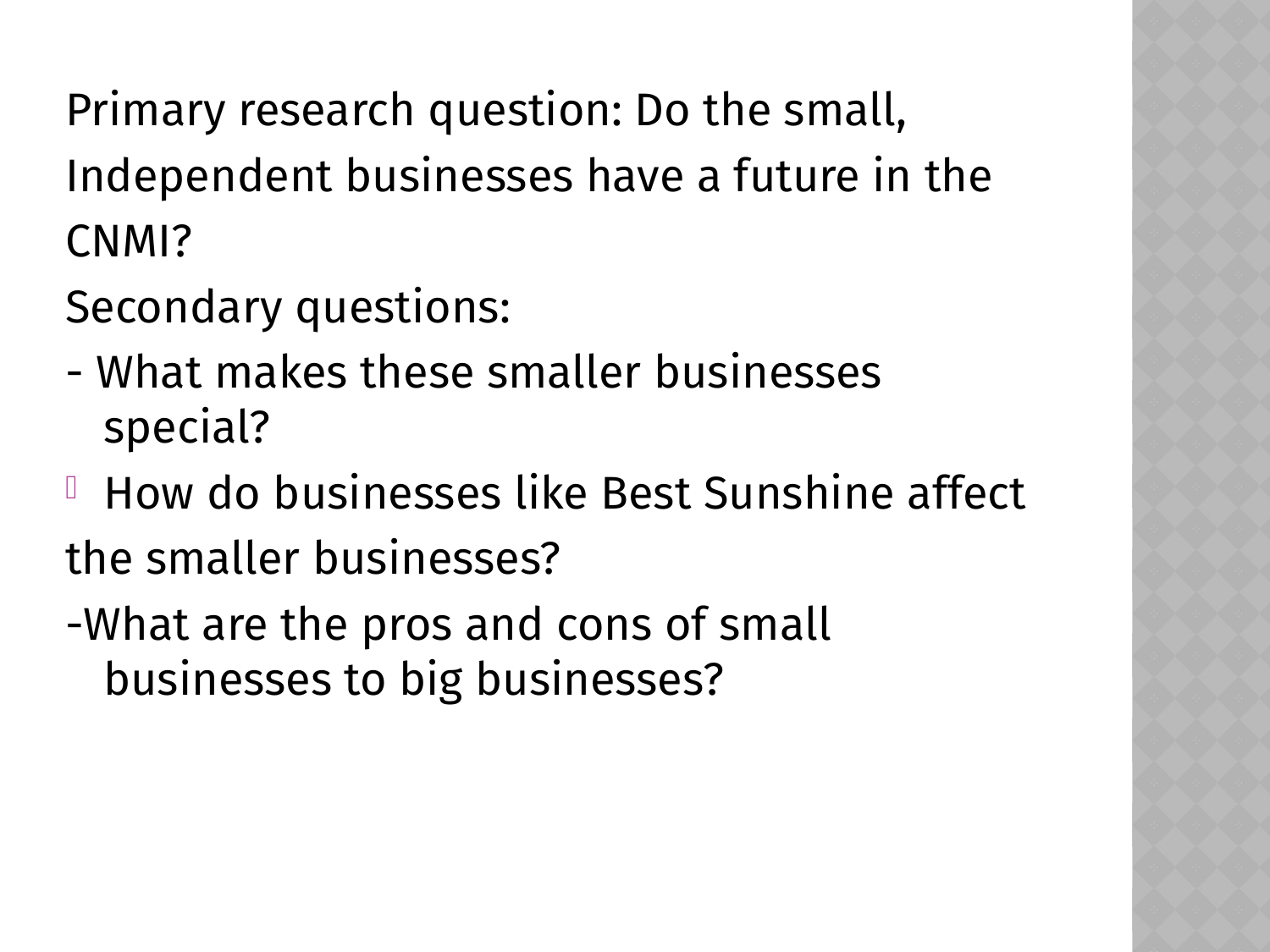

Primary research question: Do the small,
Independent businesses have a future in the
CNMI?
Secondary questions:
- What makes these smaller businesses special?
How do businesses like Best Sunshine affect
the smaller businesses?
-What are the pros and cons of small businesses to big businesses?